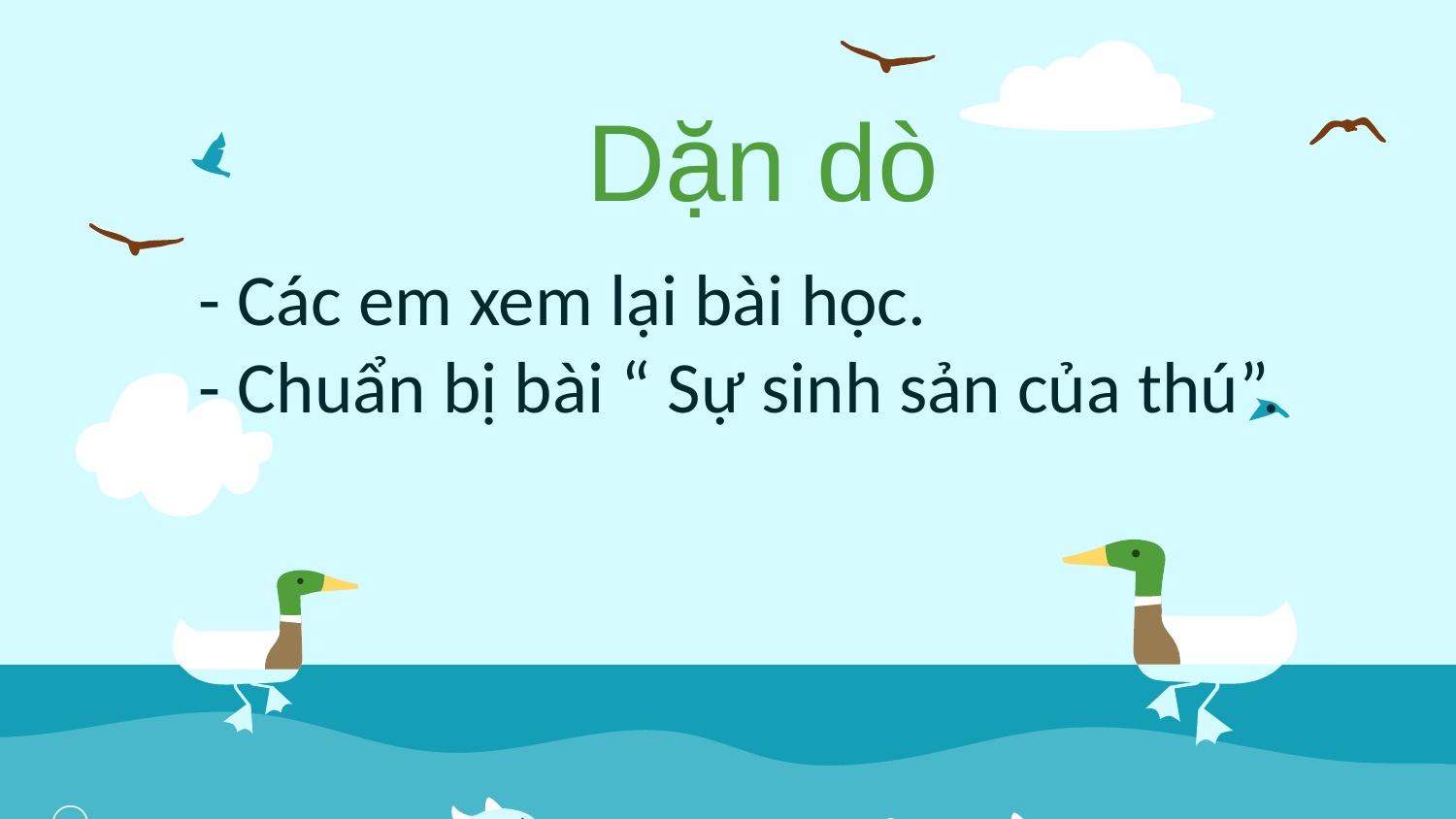

# Dặn dò

- Các em xem lại bài học.
- Chuẩn bị bài “ Sự sinh sản của thú”.